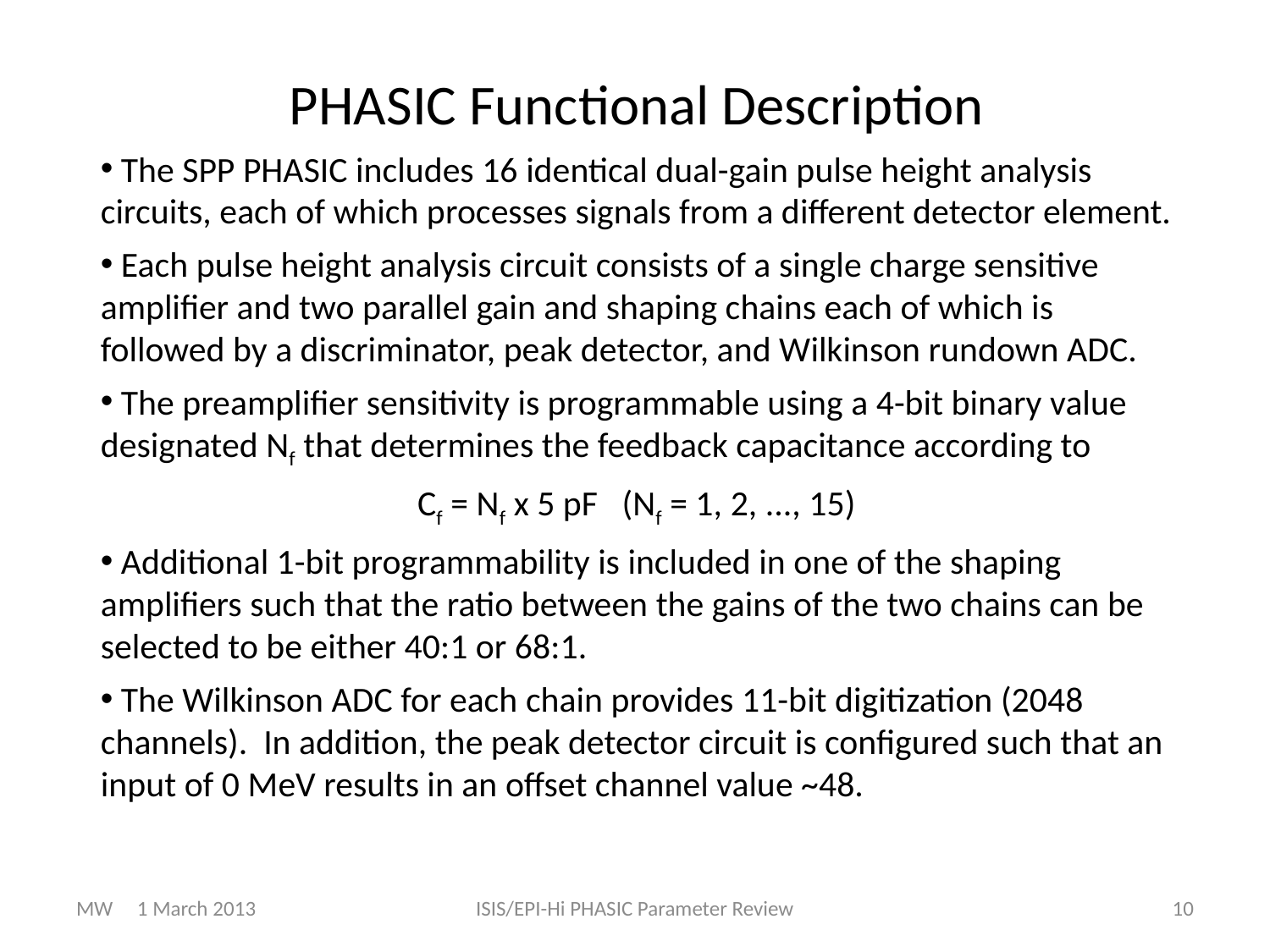

PHASIC Functional Description
 The SPP PHASIC includes 16 identical dual-gain pulse height analysis circuits, each of which processes signals from a different detector element.
 Each pulse height analysis circuit consists of a single charge sensitive amplifier and two parallel gain and shaping chains each of which is followed by a discriminator, peak detector, and Wilkinson rundown ADC.
 The preamplifier sensitivity is programmable using a 4-bit binary value designated Nf that determines the feedback capacitance according to
Cf = Nf x 5 pF   (Nf = 1, 2, ..., 15)
 Additional 1-bit programmability is included in one of the shaping amplifiers such that the ratio between the gains of the two chains can be selected to be either 40:1 or 68:1.
 The Wilkinson ADC for each chain provides 11-bit digitization (2048 channels).  In addition, the peak detector circuit is configured such that an input of 0 MeV results in an offset channel value ~48.
MW     1 March 2013
ISIS/EPI-Hi PHASIC Parameter Review
10